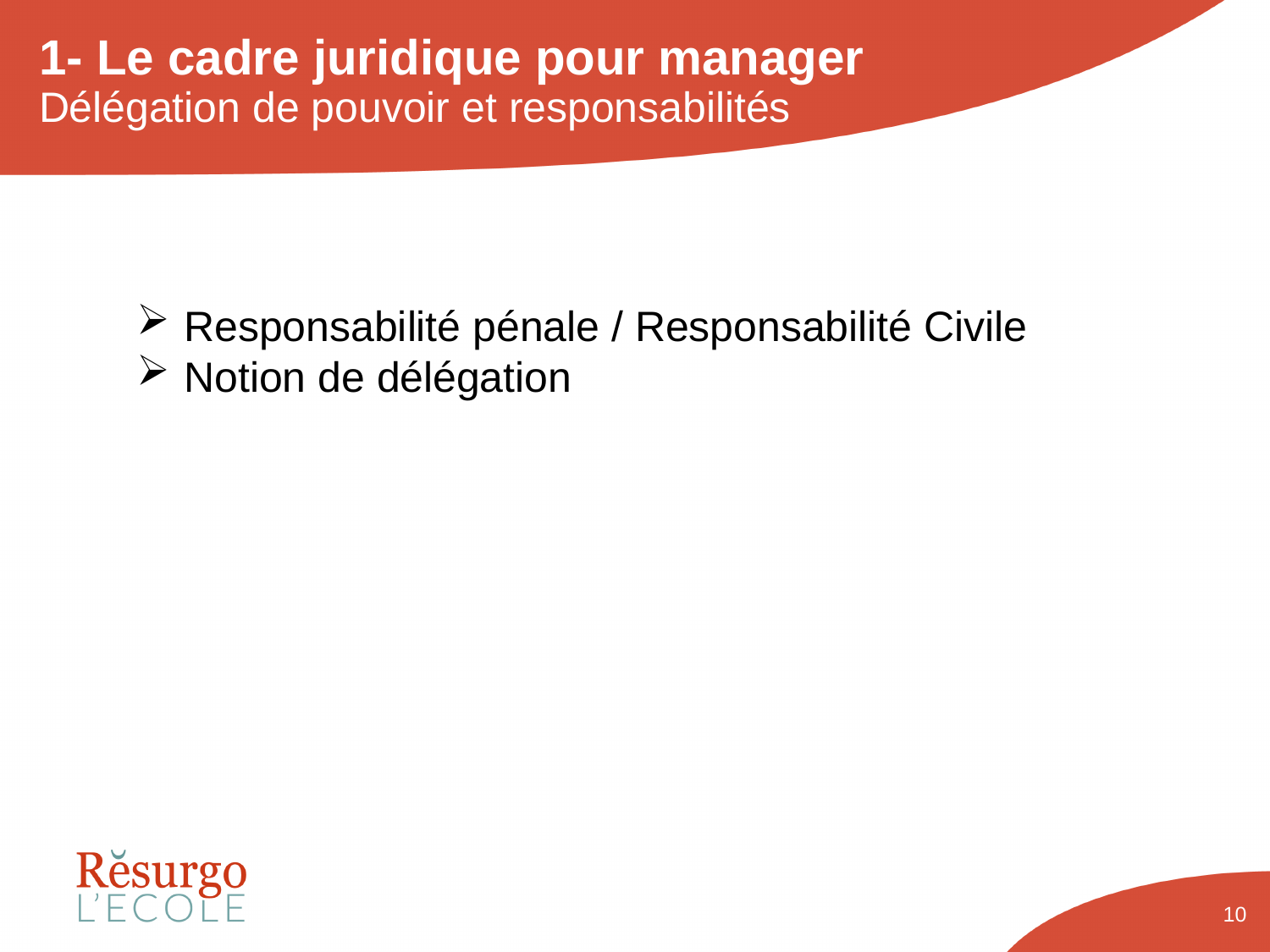

1- Le cadre juridique pour manager
Délégation de pouvoir et responsabilités

Responsabilité pénale / Responsabilité Civile
Notion de délégation
10